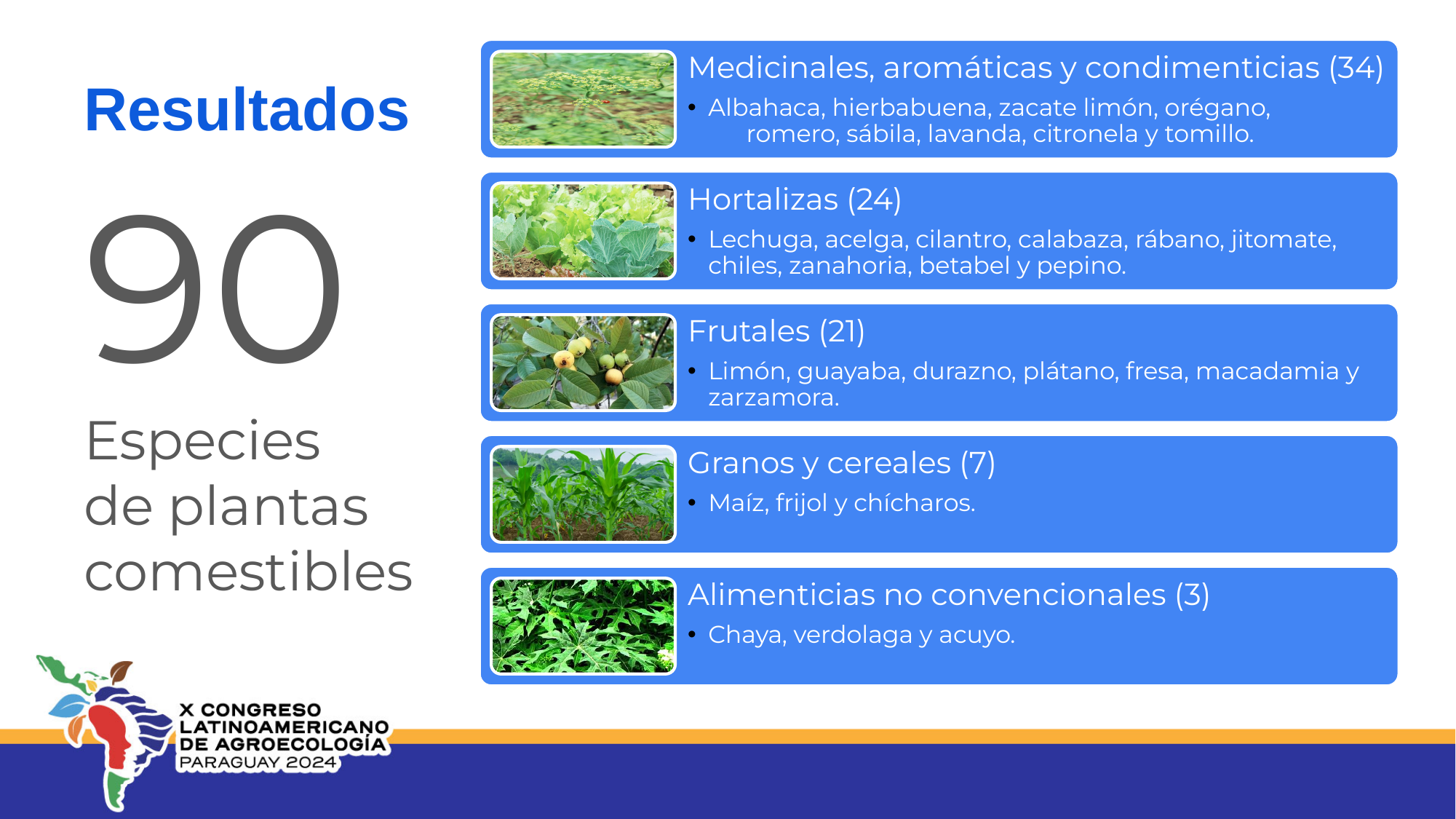

# Resultados
Medicinales, aromáticas y condimenticias (34)
Albahaca, hierbabuena, zacate limón, orégano,                         romero, sábila, lavanda, citronela y tomillo.
Hortalizas (24)
Lechuga, acelga, cilantro, calabaza, rábano, jitomate, chiles, zanahoria, betabel y pepino.
Frutales (21)
Limón, guayaba, durazno, plátano, fresa, macadamia y zarzamora.
Granos y cereales (7)
Maíz, frijol y chícharos.
Alimenticias no convencionales (3)
Chaya, verdolaga y acuyo.
90
Especies
de plantas comestibles